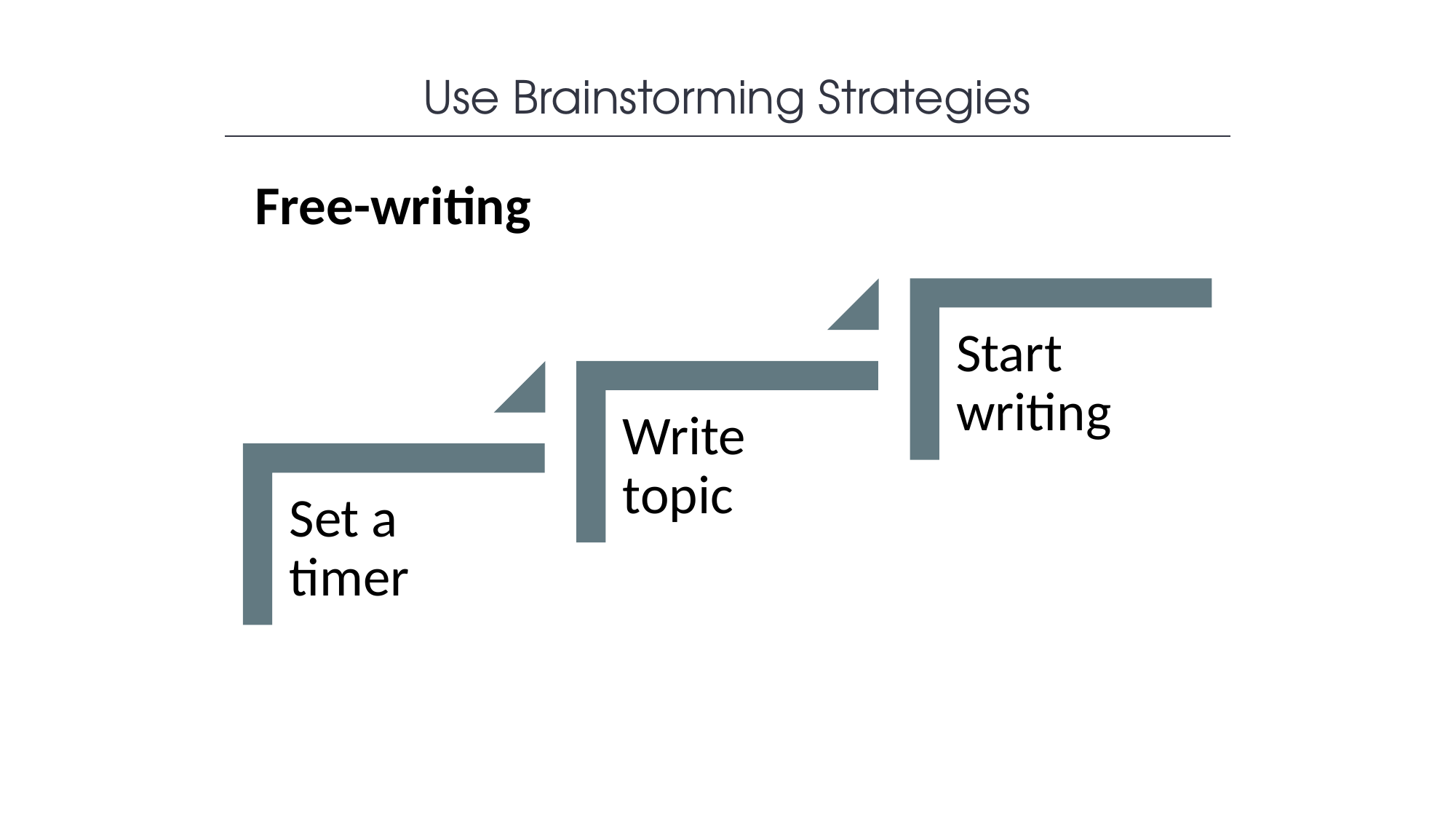

Use Brainstorming Strategies
Free-writing
Set a timer
Write topic
Start writing